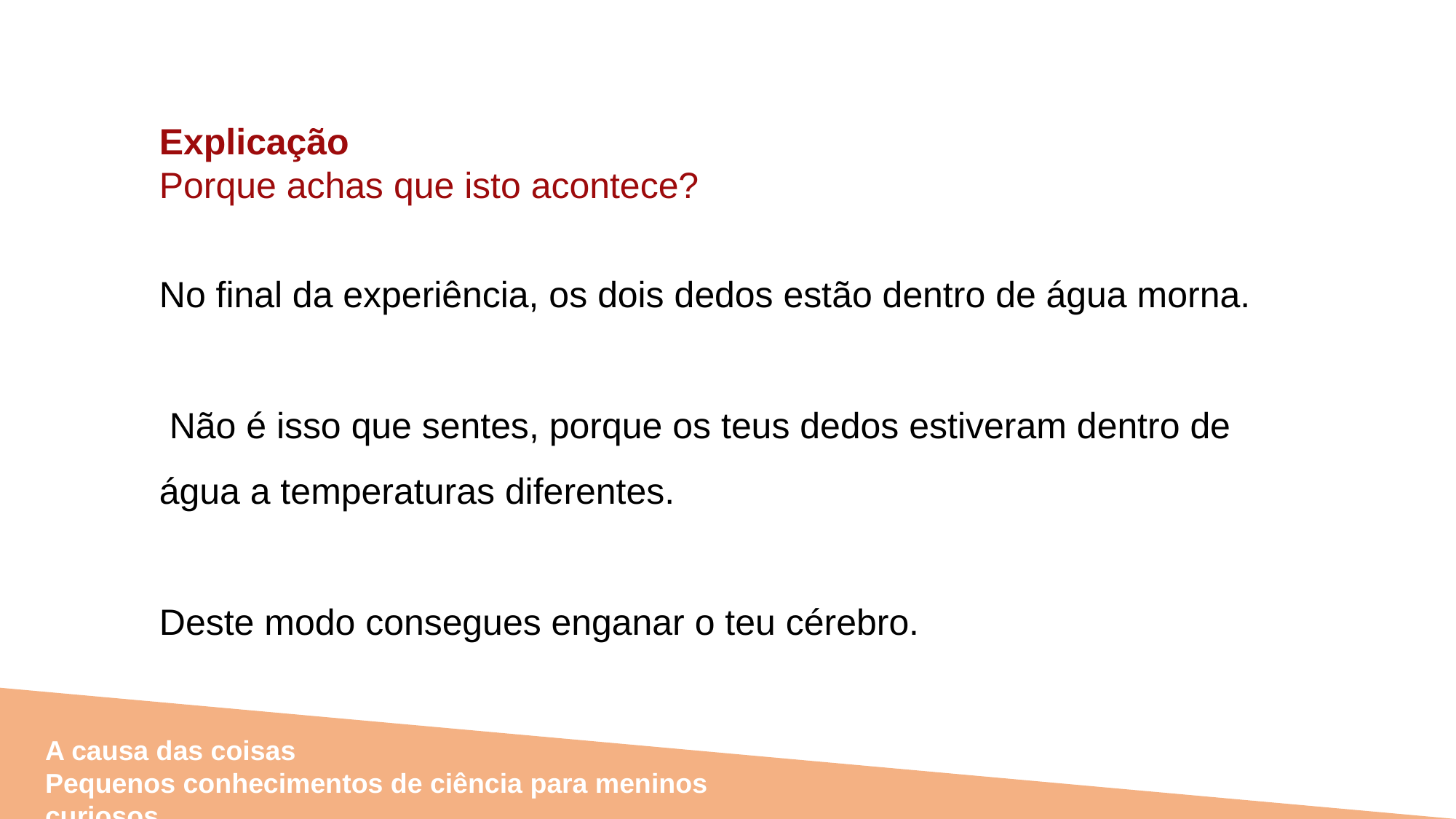

Explicação
Porque achas que isto acontece?

No final da experiência, os dois dedos estão dentro de água morna.

 Não é isso que sentes, porque os teus dedos estiveram dentro de água a temperaturas diferentes.

Deste modo consegues enganar o teu cérebro.

A causa das coisas
Pequenos conhecimentos de ciência para meninos curiosos